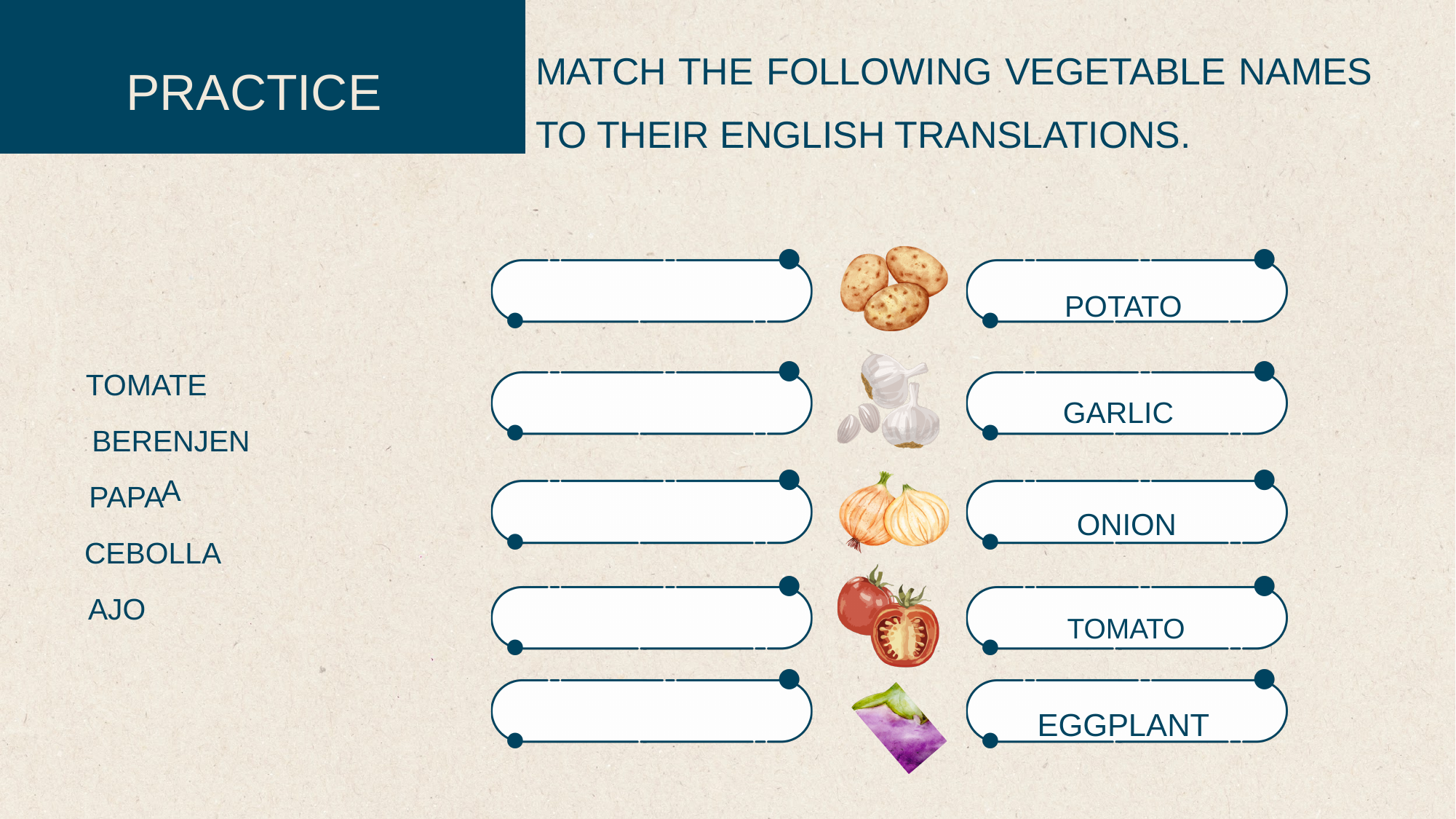

MATCH THE FOLLOWING VEGETABLE NAMES TO THEIR ENGLISH TRANSLATIONS.
PRACTICE

POTATO
TOMATE

GARLIC
BERENJENA
PAPA

ONION
CEBOLLA

AJO

TOMATO

EGGPLANT